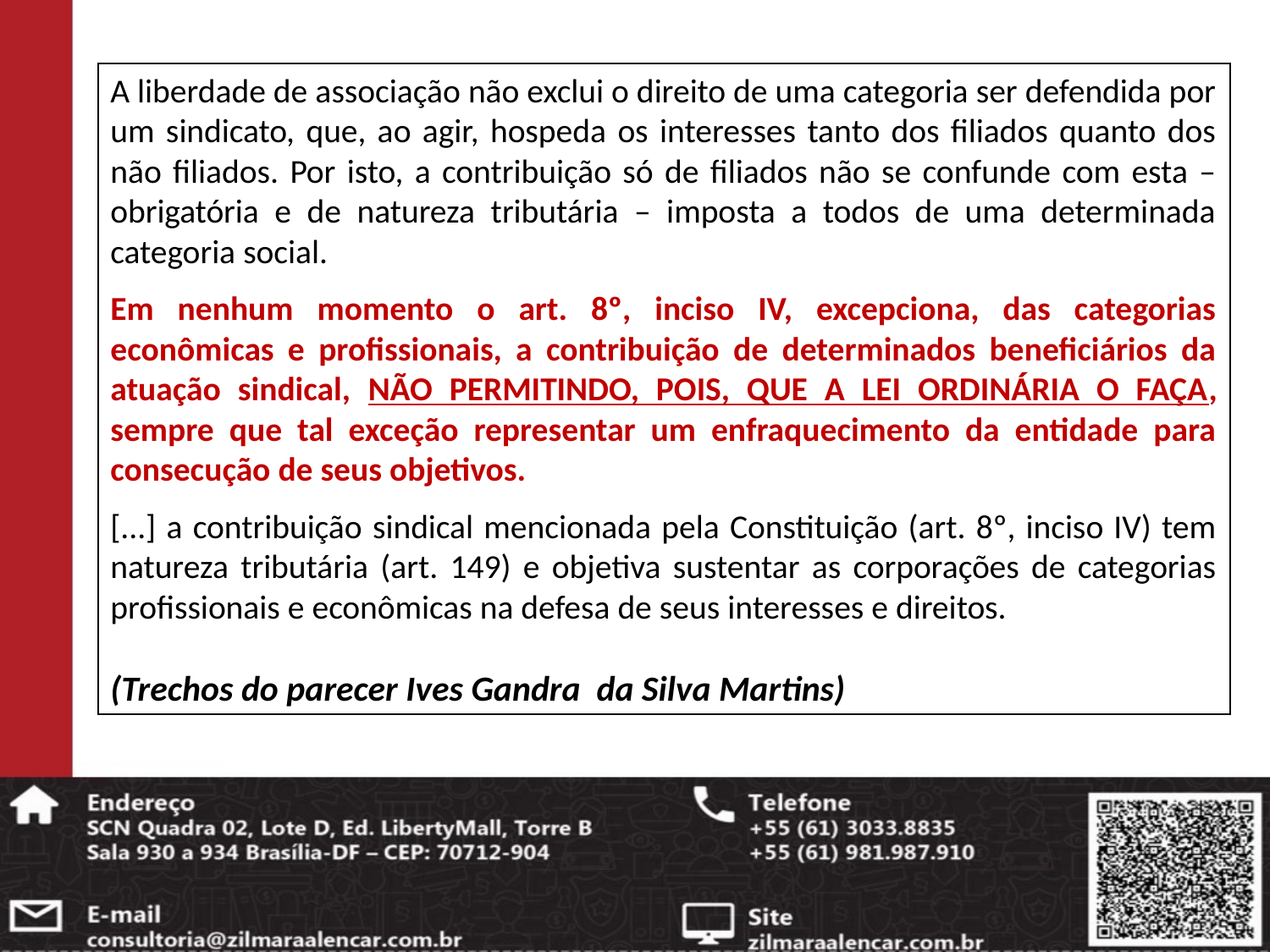

A liberdade de associação não exclui o direito de uma categoria ser defendida por um sindicato, que, ao agir, hospeda os interesses tanto dos filiados quanto dos não filiados. Por isto, a contribuição só de filiados não se confunde com esta – obrigatória e de natureza tributária – imposta a todos de uma determinada categoria social.

Em nenhum momento o art. 8º, inciso IV, excepciona, das categorias econômicas e profissionais, a contribuição de determinados beneficiários da atuação sindical, NÃO PERMITINDO, POIS, QUE A LEI ORDINÁRIA O FAÇA, sempre que tal exceção representar um enfraquecimento da entidade para consecução de seus objetivos.

[...] a contribuição sindical mencionada pela Constituição (art. 8º, inciso IV) tem natureza tributária (art. 149) e objetiva sustentar as corporações de categorias profissionais e econômicas na defesa de seus interesses e direitos.

(Trechos do parecer Ives Gandra  da Silva Martins)